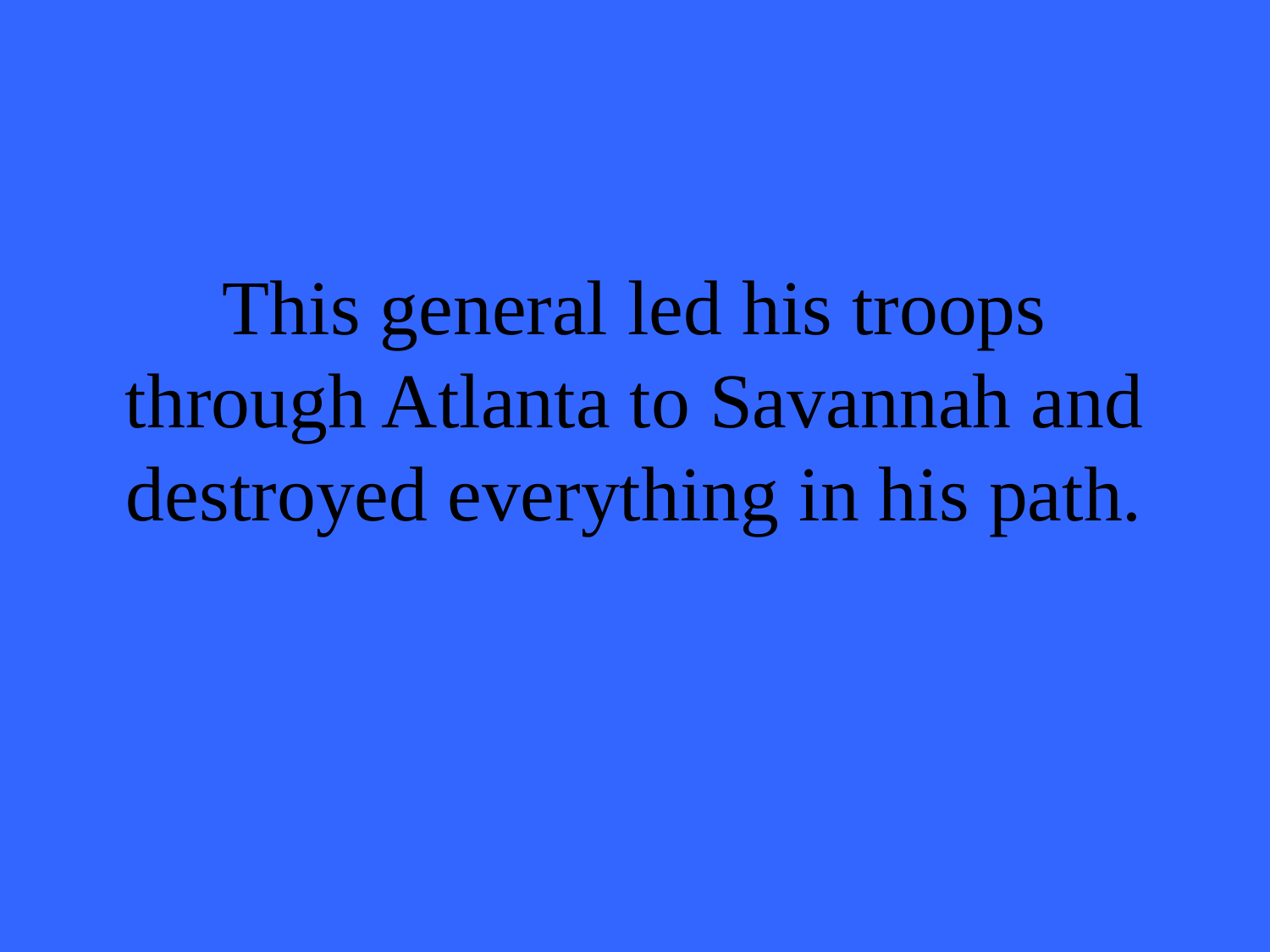

# This general led his troops through Atlanta to Savannah and destroyed everything in his path.